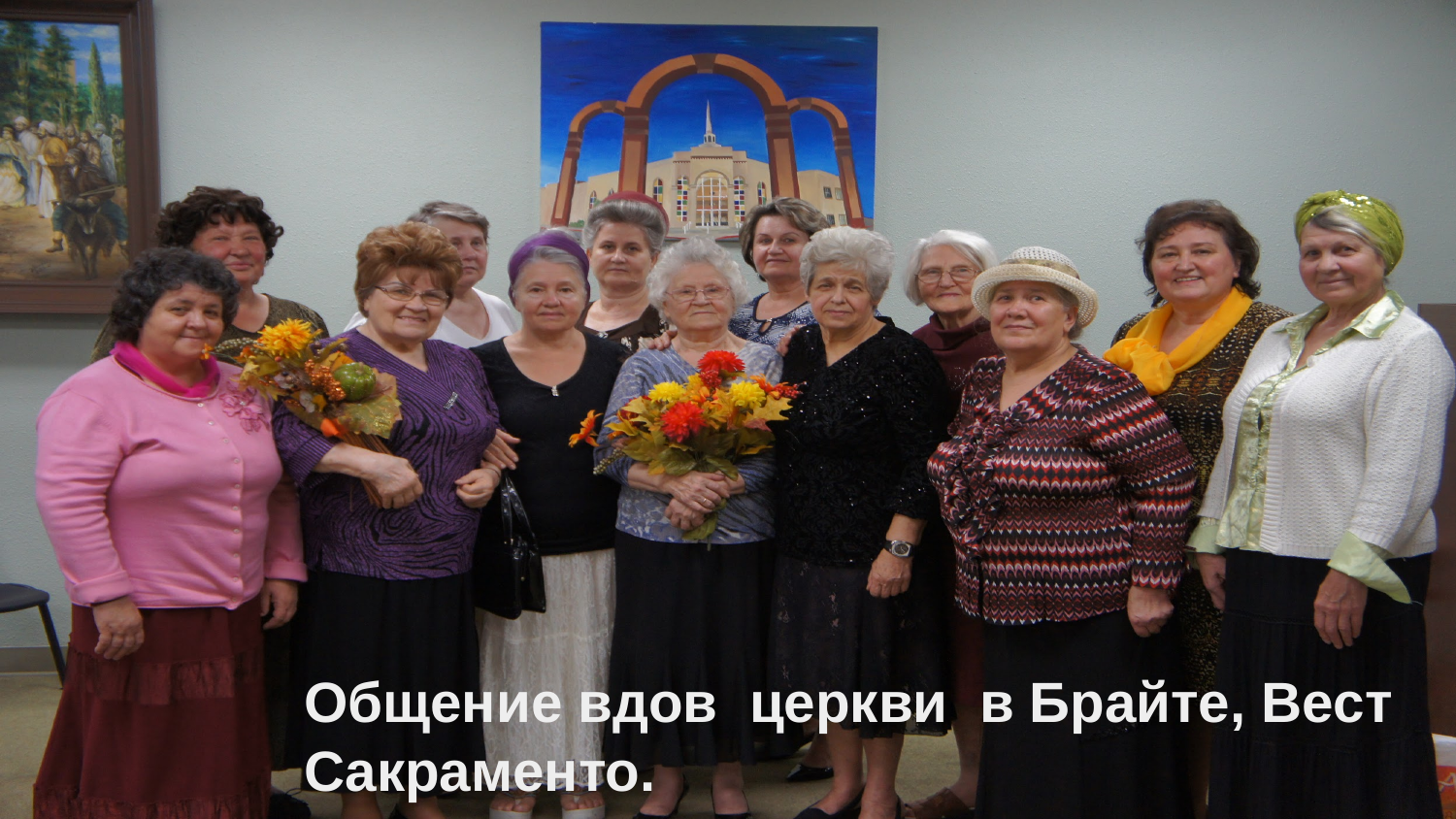

# Общение вдов  церкви  в Брайте, Вест Сакраменто.